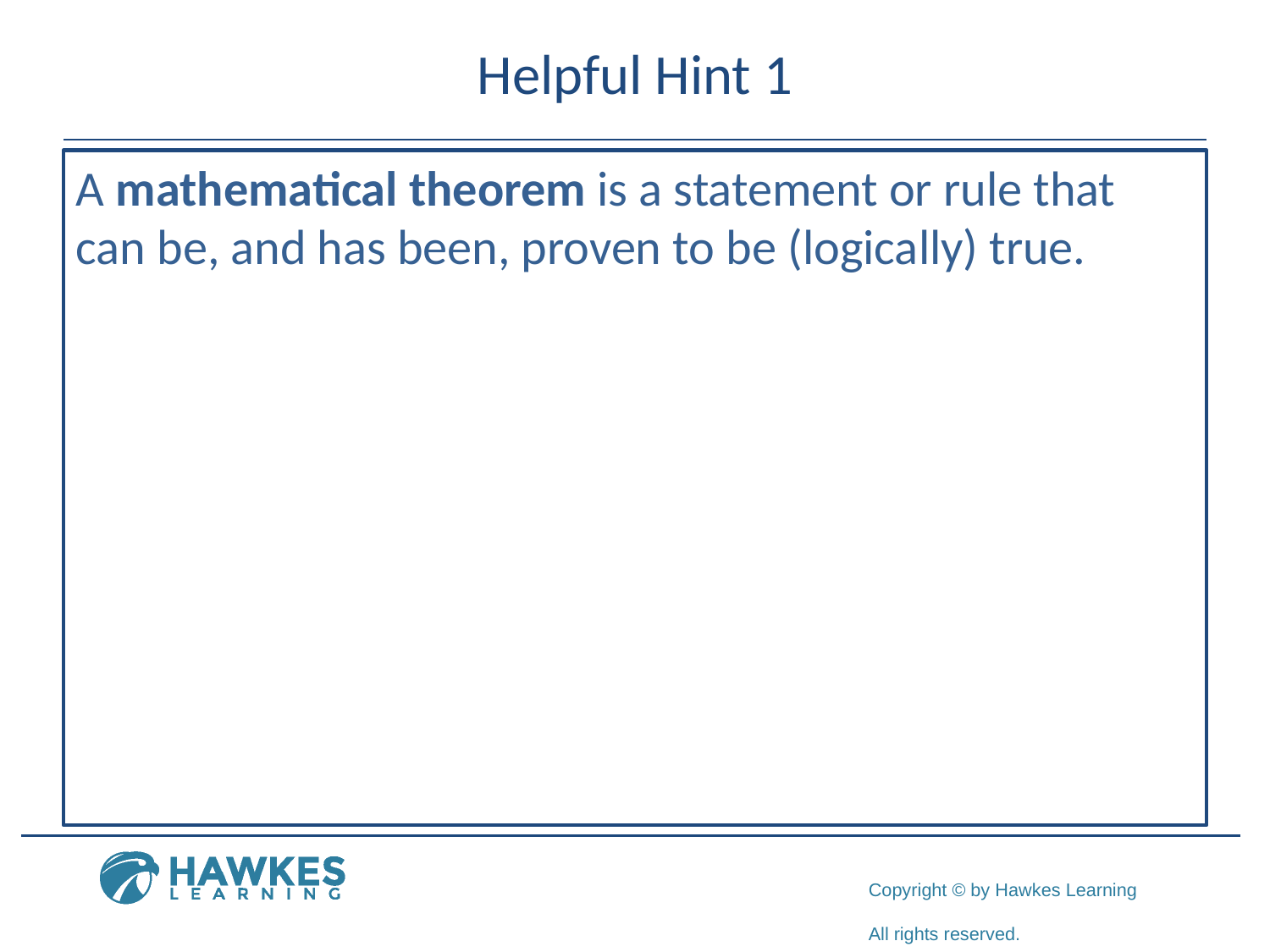

# Helpful Hint 1
A mathematical theorem is a statement or rule that can be, and has been, proven to be (logically) true.